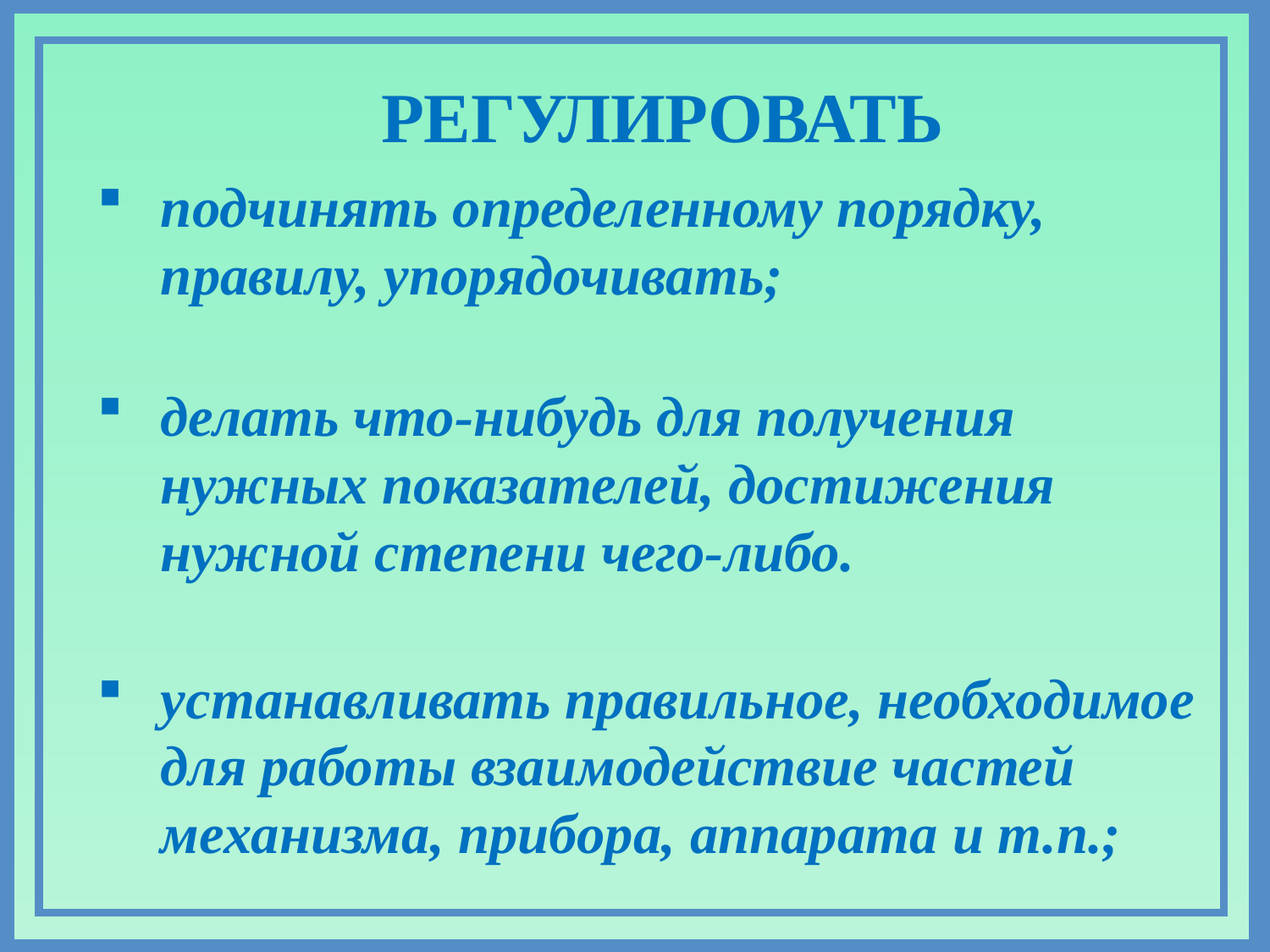

РЕГУЛИРОВАТЬ
подчинять определенному порядку, правилу, упорядочивать;

делать что-нибудь для получения нужных показателей, достижения нужной степени чего-либо.
устанавливать правильное, необходимое для работы взаимодействие частей механизма, прибора, аппарата и т.п.;